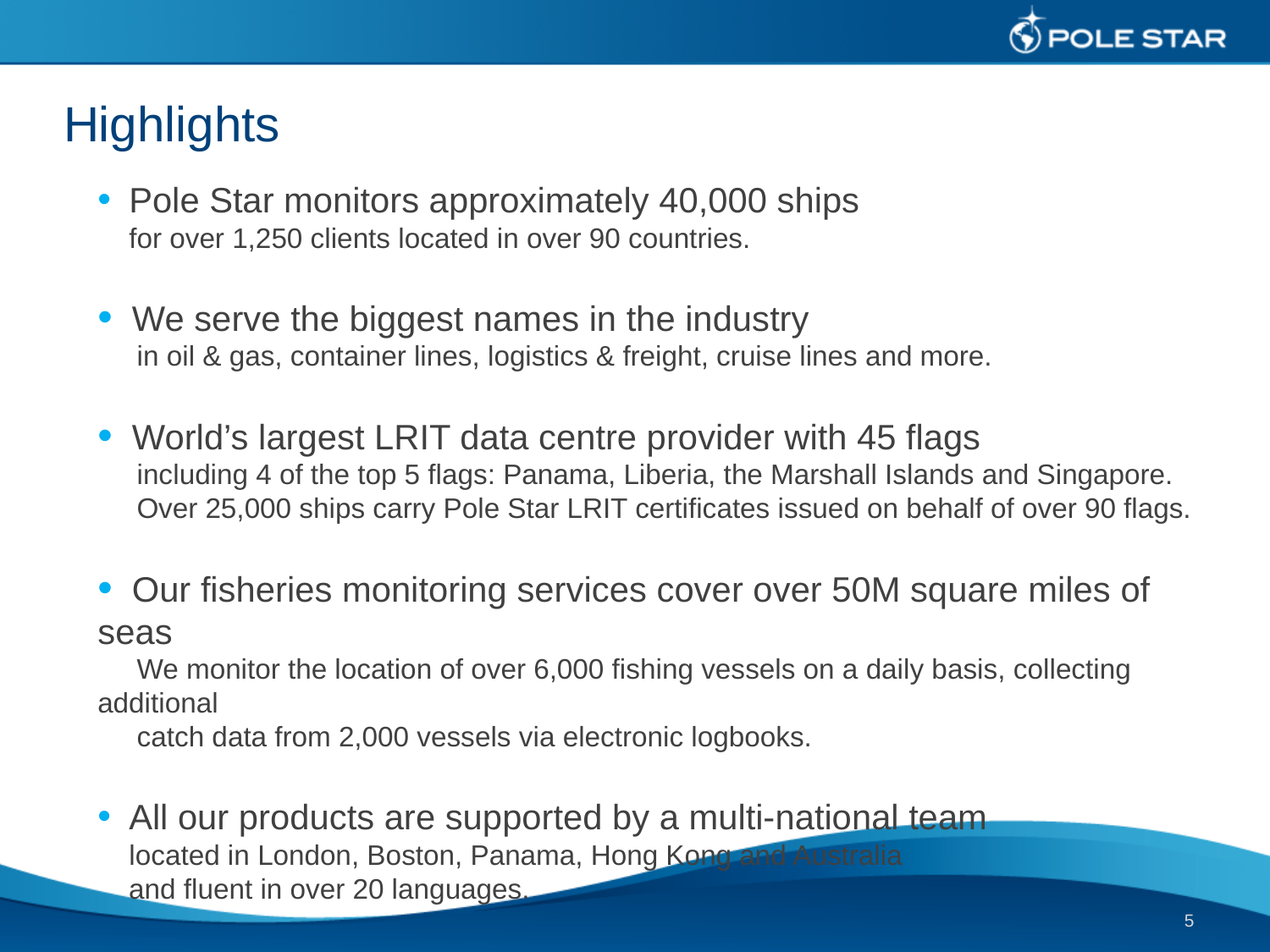

# Highlights
  Pole Star monitors approximately 40,000 ships
    for over 1,250 clients located in over 90 countries.
  We serve the biggest names in the industry
     in oil & gas, container lines, logistics & freight, cruise lines and more.
  World’s largest LRIT data centre provider with 45 flags
     including 4 of the top 5 flags: Panama, Liberia, the Marshall Islands and Singapore.
     Over 25,000 ships carry Pole Star LRIT certificates issued on behalf of over 90 flags.
  Our fisheries monitoring services cover over 50M square miles of seas
     We monitor the location of over 6,000 fishing vessels on a daily basis, collecting additional
     catch data from 2,000 vessels via electronic logbooks.
  All our products are supported by a multi-national team
    located in London, Boston, Panama, Hong Kong and Australia
    and fluent in over 20 languages.

To be the world’s leading provider of
Fleet Management,
 Ship Security and Vessel Monitoring systems to the Maritime Industry
5